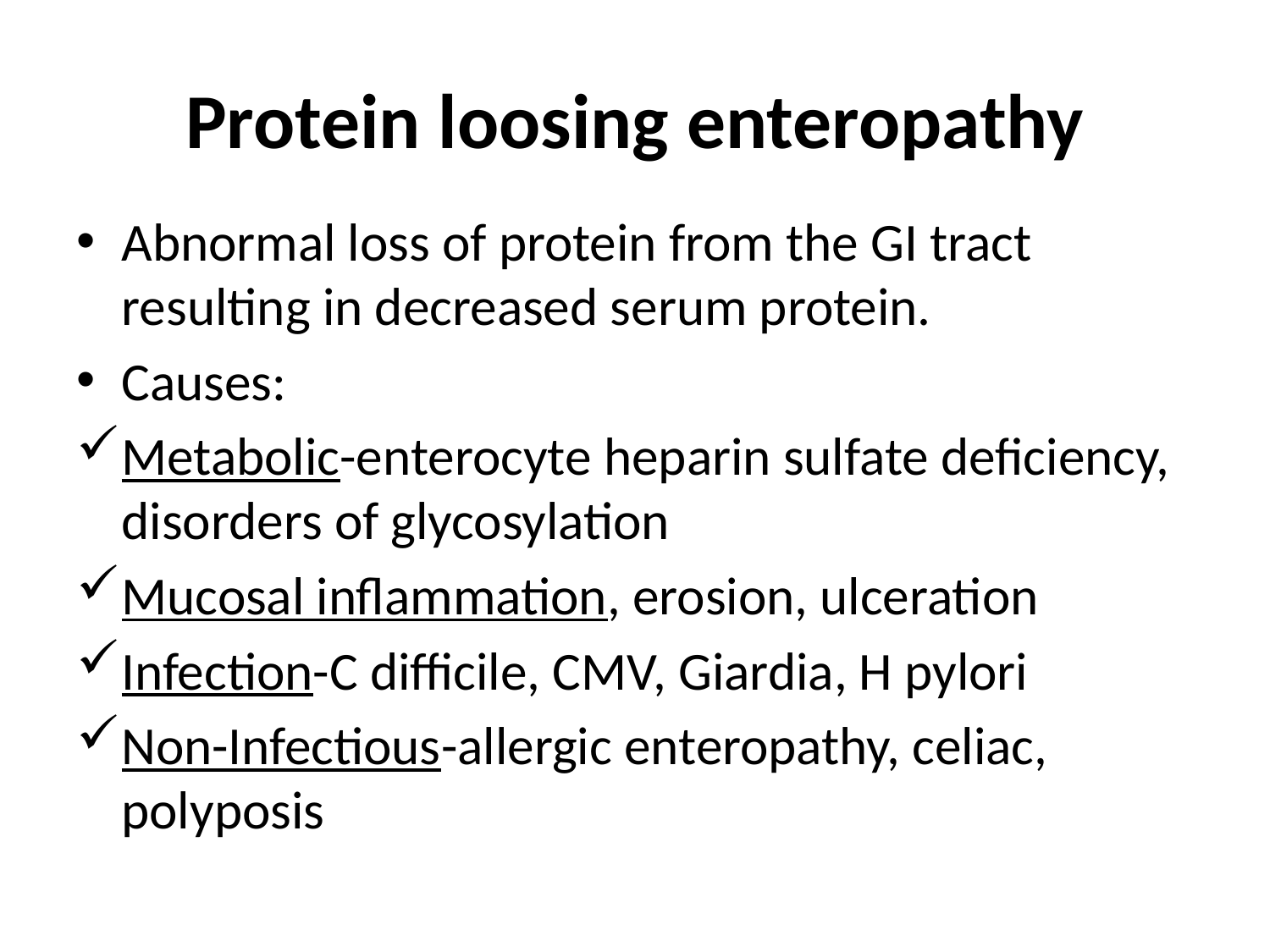

# Protein loosing enteropathy
Abnormal loss of protein from the GI tract resulting in decreased serum protein.
Causes:
Metabolic-enterocyte heparin sulfate deficiency, disorders of glycosylation
Mucosal inflammation, erosion, ulceration
Infection-C difficile, CMV, Giardia, H pylori
Non-Infectious-allergic enteropathy, celiac, polyposis